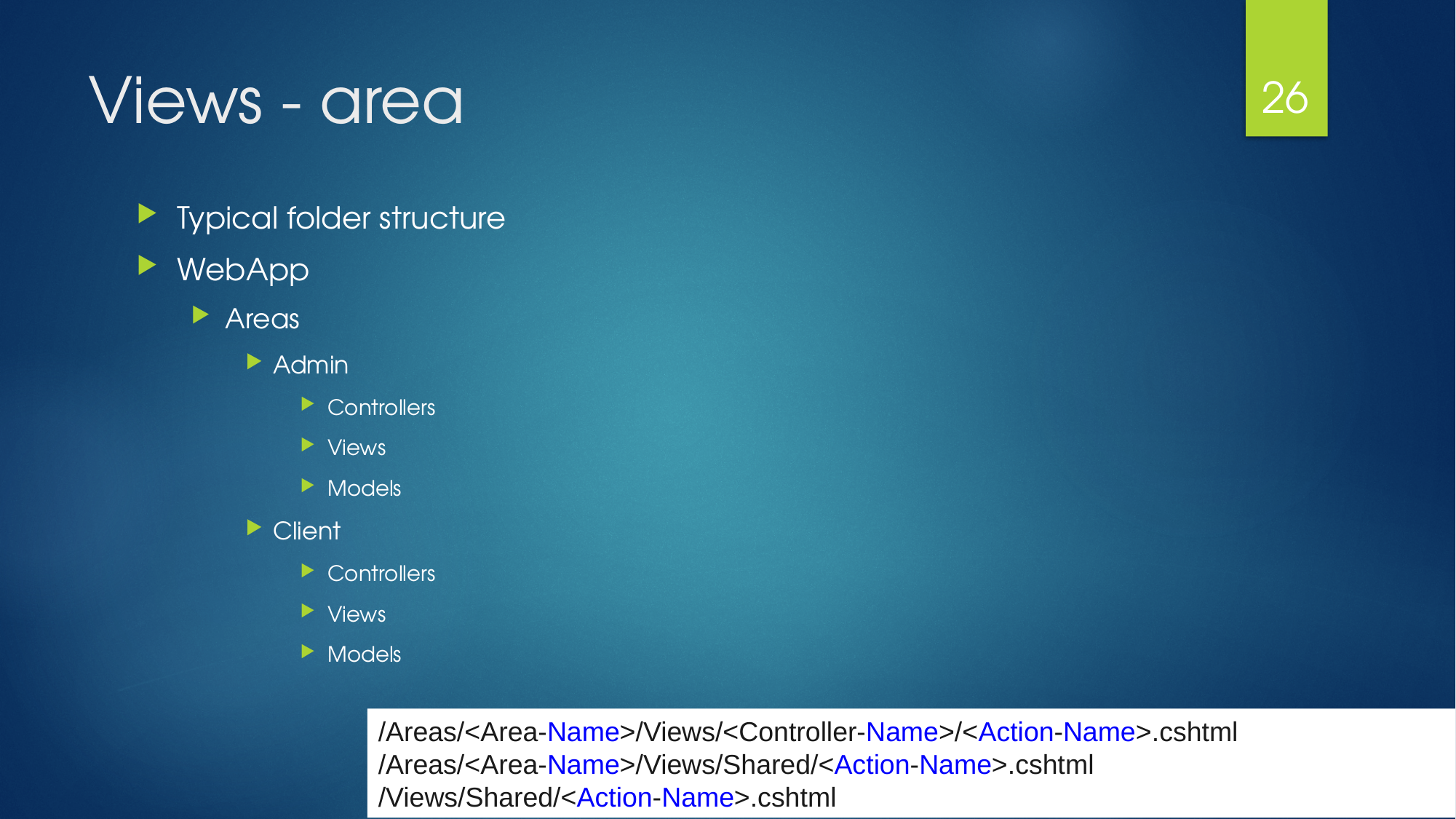

26
# Views - area
Typical folder structure
WebApp
Areas
Admin
Controllers
Views
Models
Client
Controllers
Views
Models
/Areas/<Area-Name>/Views/<Controller-Name>/<Action-Name>.cshtml
/Areas/<Area-Name>/Views/Shared/<Action-Name>.cshtml
/Views/Shared/<Action-Name>.cshtml